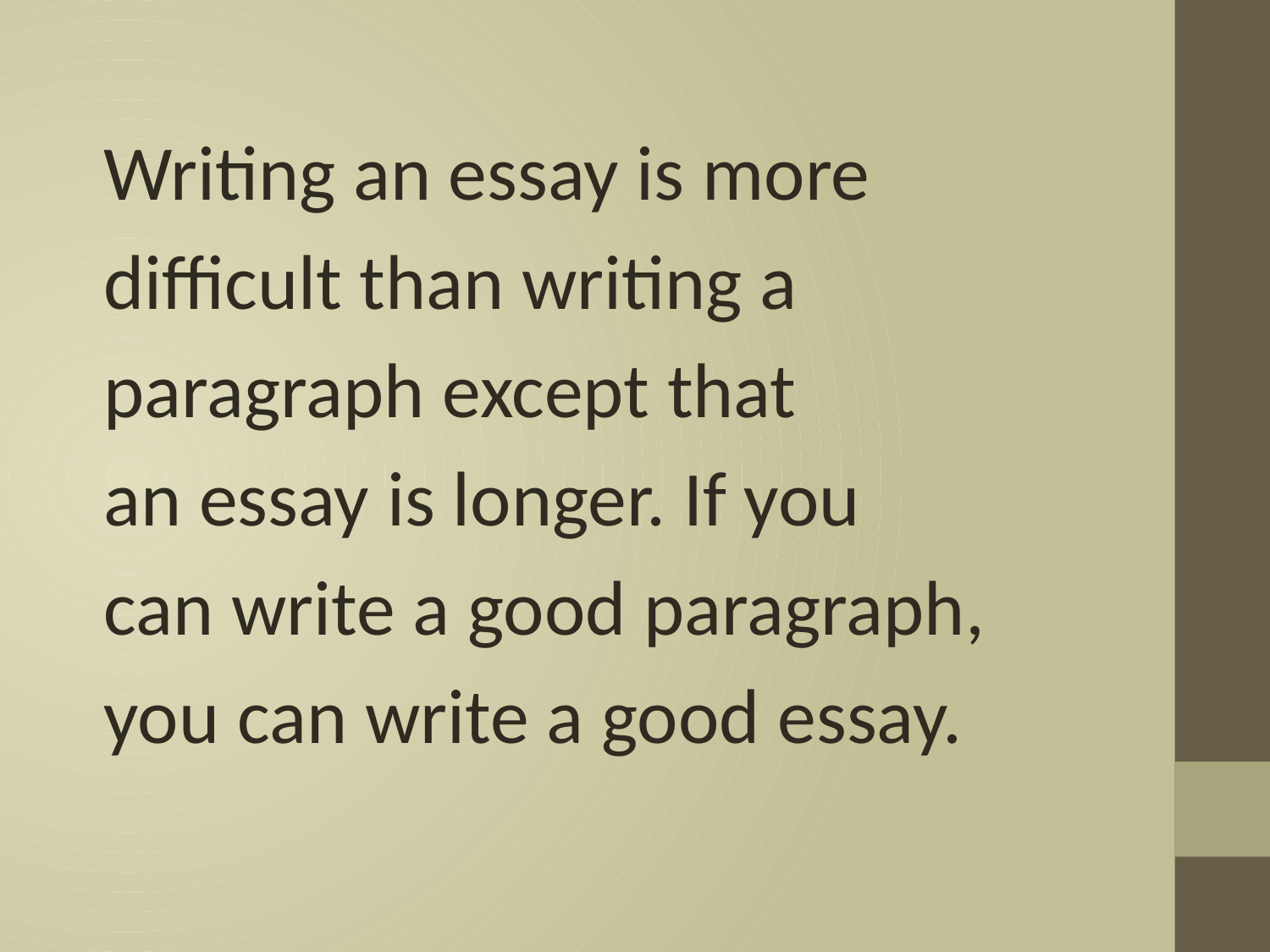

Writing an essay is more
difficult than writing a
paragraph except that
an essay is longer. If you
can write a good paragraph,
you can write a good essay.